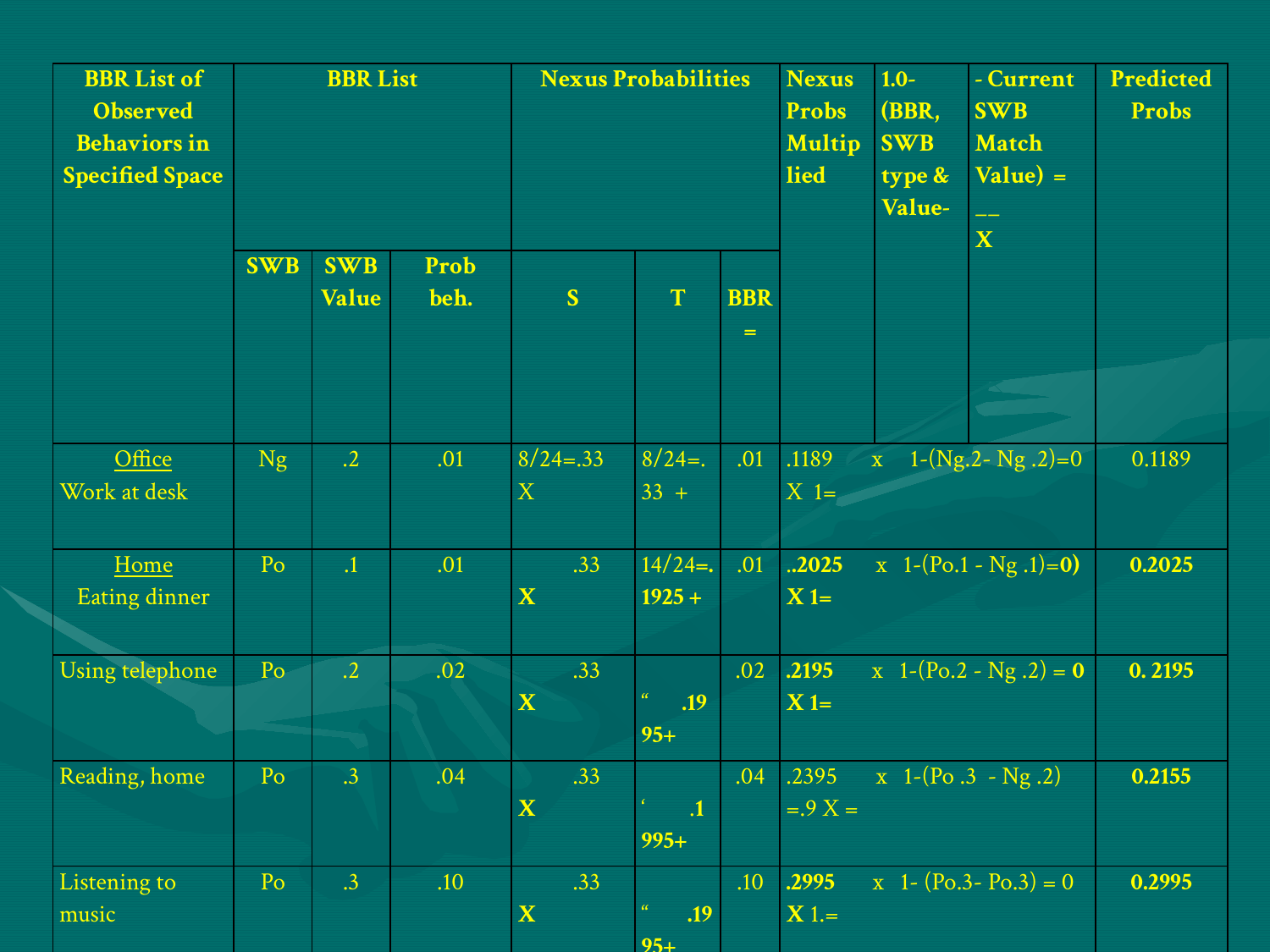

| BBR List of Observed Behaviors in Specified Space | BBR List |  |  | Nexus Probabilities |  |  | Nexus Probs Multiplied | 1.0-(BBR, SWB type & Value- | - Current SWB Match Value) = \_\_ X | Predicted Probs |
| --- | --- | --- | --- | --- | --- | --- | --- | --- | --- | --- |
|  | SWB | SWB Value | Prob beh. | S | T | BBR= |  |  |  |  |
| Office Work at desk | Ng | .2 | .01 | 8/24=.33 X | 8/24=.33 + | .01 | .1189 x 1-(Ng.2- Ng .2)=0 X 1= |  |  | 0.1189 |
| Home Eating dinner | Po | .1 | .01 | .33 X | 14/24=.1925 + | .01 | ..2025 x 1-(Po.1 - Ng .1)=0) X 1= |  |  | 0.2025 |
| Using telephone | Po | .2 | .02 | .33 X | “ .1995+ | .02 | .2195 x 1-(Po.2 - Ng .2) = 0 X 1= |  |  | 0. 2195 |
| Reading, home | Po | .3 | .04 | .33 X | ‘ .1995+ | .04 | .2395 x 1-(Po .3 - Ng .2) =.9 X = |  |  | 0.2155 |
| Listening to music | Po | .3 | .10 | .33 X | “ .1995+ | .10 | .2995 x 1- (Po.3- Po.3) = 0 X 1.= |  |  | 0.2995 |